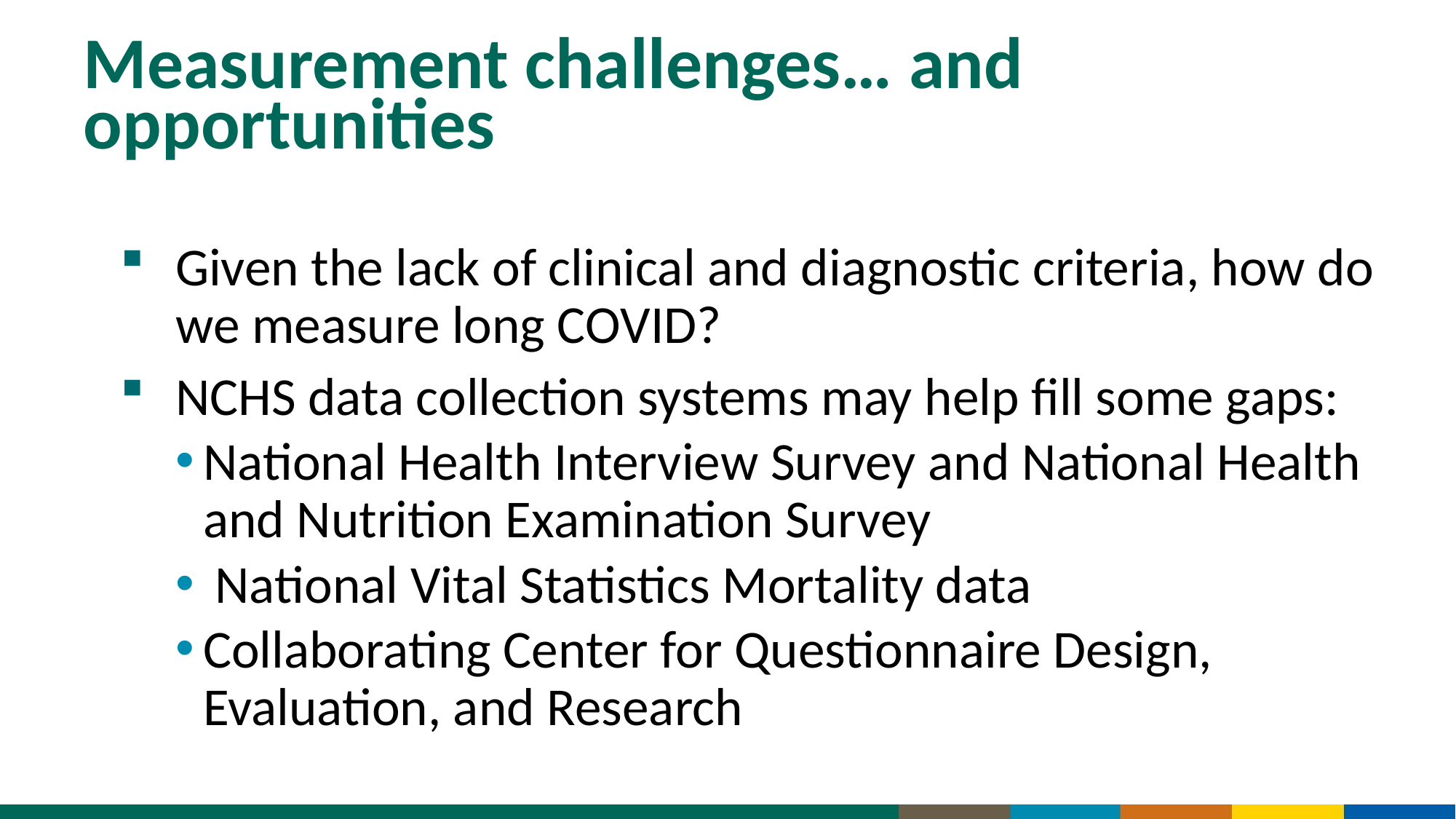

# Measurement challenges… and opportunities

Given the lack of clinical and diagnostic criteria, how do we measure long COVID?
NCHS data collection systems may help fill some gaps:
National Health Interview Survey and National Health and Nutrition Examination Survey
 National Vital Statistics Mortality data
Collaborating Center for Questionnaire Design, Evaluation, and Research